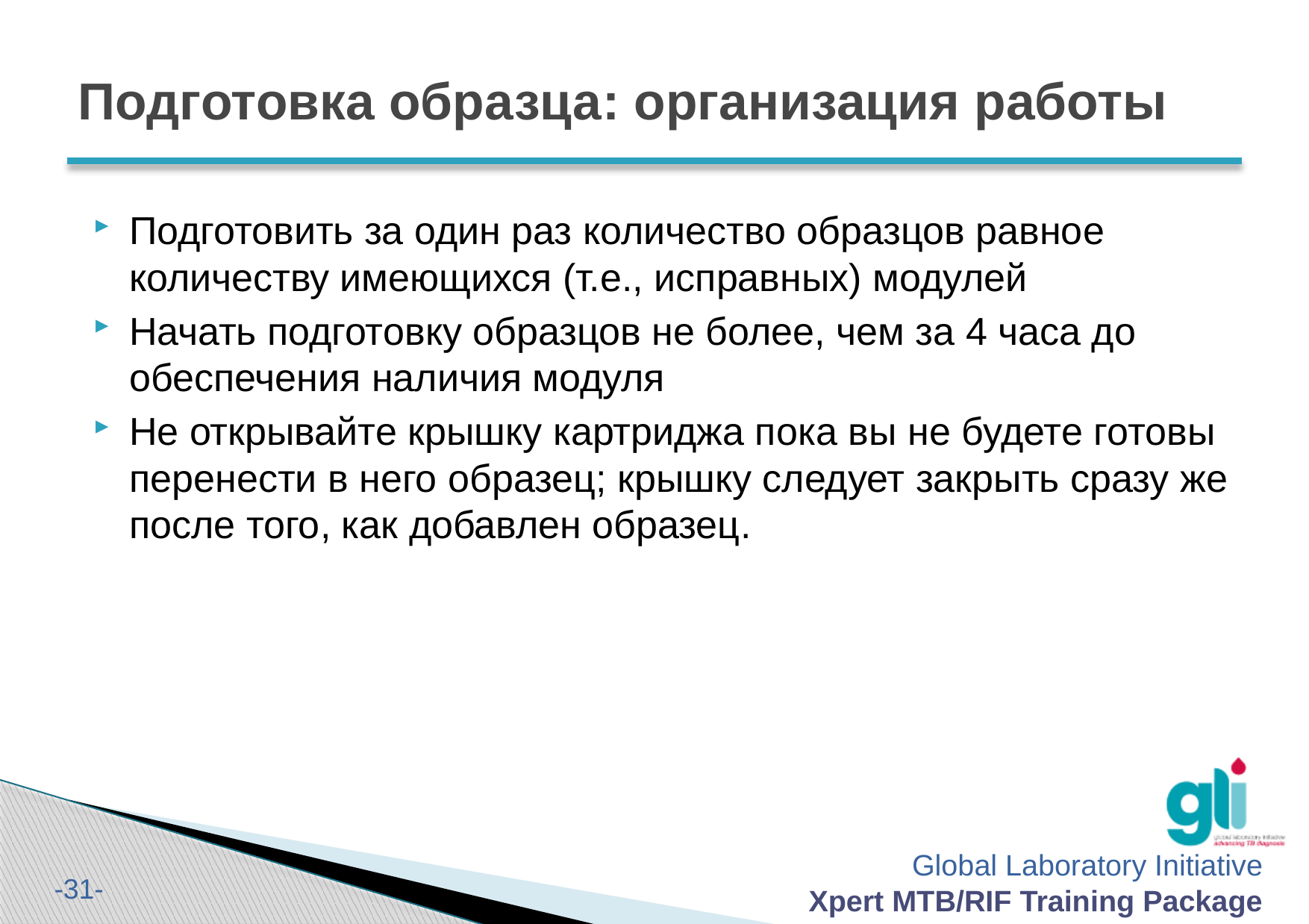

# Подготовка образца: организация работы
Подготовить за один раз количество образцов равное количеству имеющихся (т.е., исправных) модулей
Начать подготовку образцов не более, чем за 4 часа до обеспечения наличия модуля
Не открывайте крышку картриджа пока вы не будете готовы перенести в него образец; крышку следует закрыть сразу же после того, как добавлен образец.